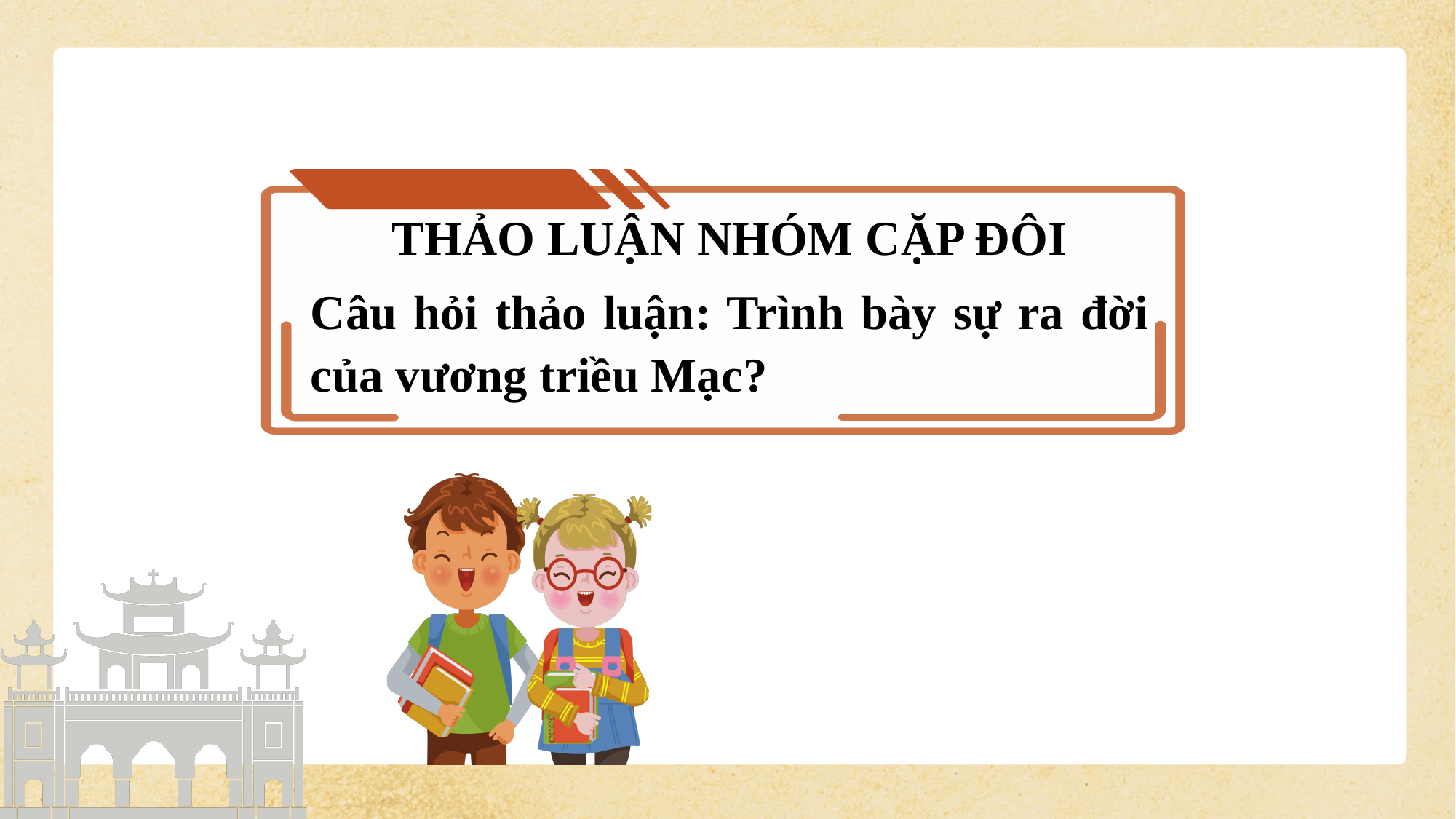

THẢO LUẬN NHÓM CẶP ĐÔI
Câu hỏi thảo luận: Trình bày sự ra đời của vương triều Mạc?